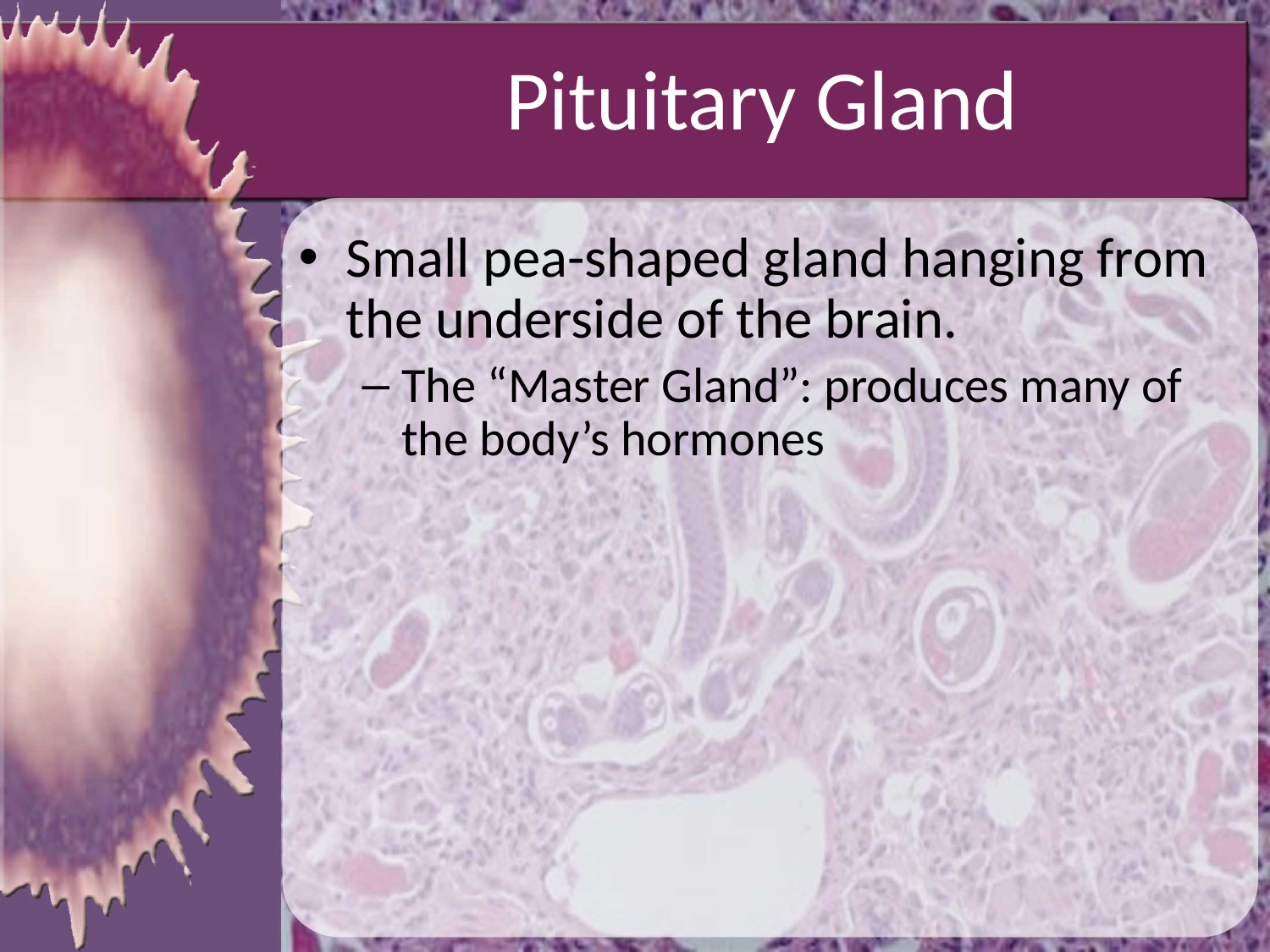

# Pituitary Gland
Small pea-shaped gland hanging from the underside of the brain.
The “Master Gland”: produces many of the body’s hormones